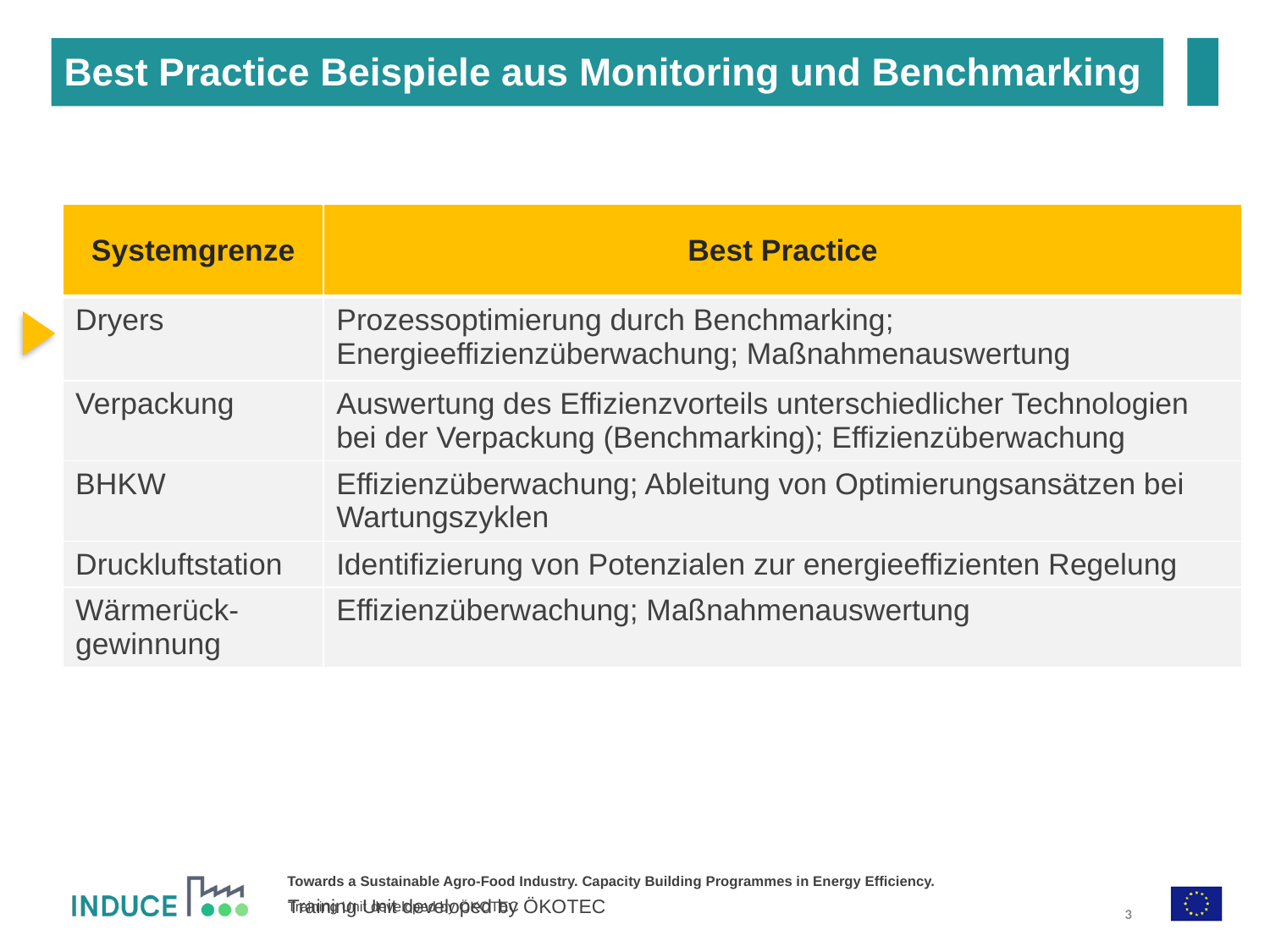

Training Unit developed by ÖKOTEC

Best Practice Beispiele aus Monitoring und Benchmarking
| Systemgrenze | Best Practice |
| --- | --- |
| Dryers | Prozessoptimierung durch Benchmarking; Energieeffizienzüberwachung; Maßnahmenauswertung |
| Verpackung | Auswertung des Effizienzvorteils unterschiedlicher Technologien bei der Verpackung (Benchmarking); Effizienzüberwachung |
| BHKW | Effizienzüberwachung; Ableitung von Optimierungsansätzen bei Wartungszyklen |
| Druckluftstation | Identifizierung von Potenzialen zur energieeffizienten Regelung |
| Wärmerück-gewinnung | Effizienzüberwachung; Maßnahmenauswertung |

Training Unit developed by ÖKOTEC
3